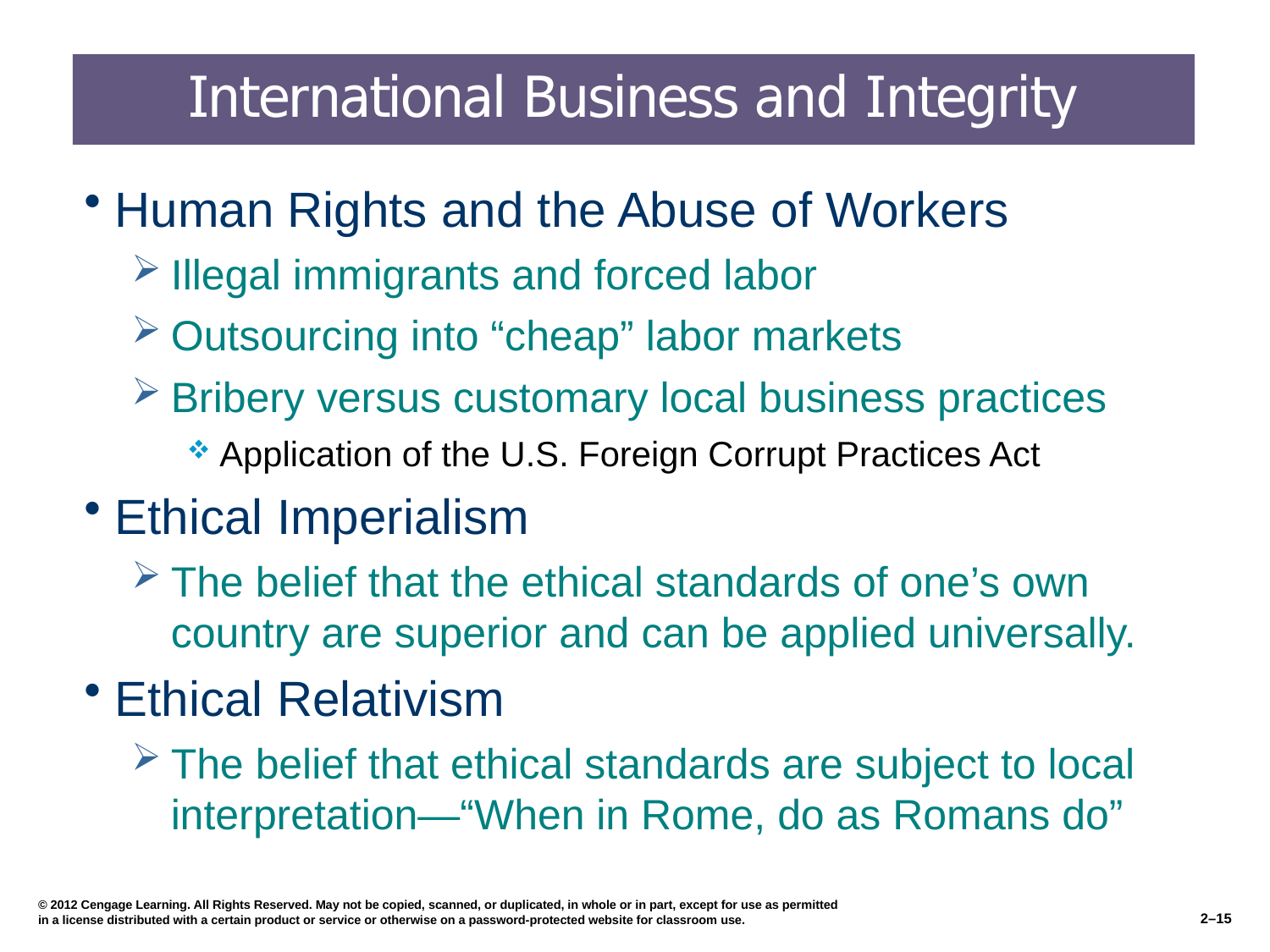

# International Business and Integrity
Human Rights and the Abuse of Workers
Illegal immigrants and forced labor
Outsourcing into “cheap” labor markets
Bribery versus customary local business practices
Application of the U.S. Foreign Corrupt Practices Act
Ethical Imperialism
The belief that the ethical standards of one’s own country are superior and can be applied universally.
Ethical Relativism
The belief that ethical standards are subject to local interpretation—“When in Rome, do as Romans do”
© 2012 Cengage Learning. All Rights Reserved. May not be copied, scanned, or duplicated, in whole or in part, except for use as permitted in a license distributed with a certain product or service or otherwise on a password-protected website for classroom use.
2–15